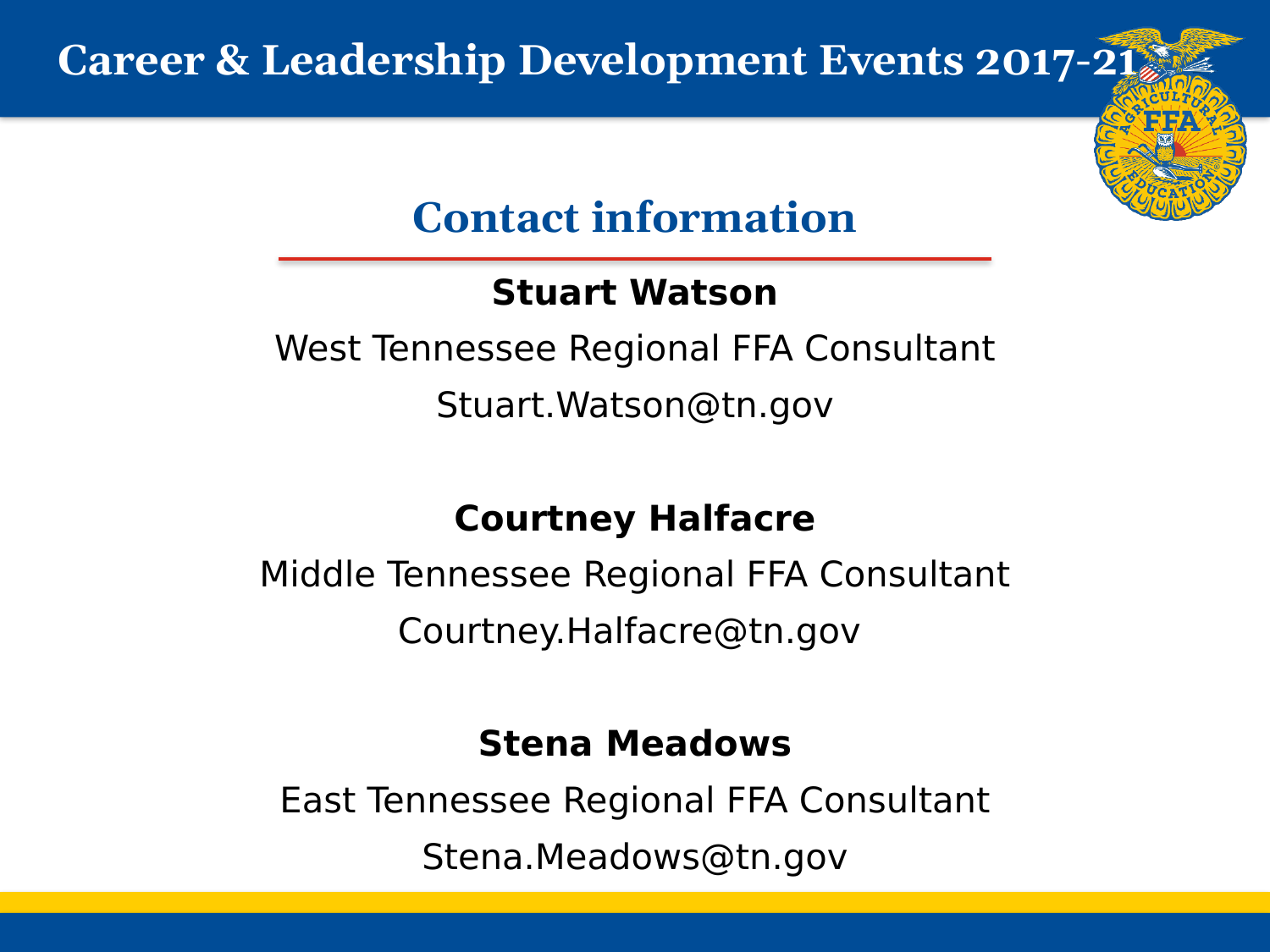

# Career & Leadership Development Events 2017-21
Contact information
Stuart Watson
West Tennessee Regional FFA Consultant
Stuart.Watson@tn.gov

Courtney Halfacre
Middle Tennessee Regional FFA Consultant
Courtney.Halfacre@tn.gov

Stena Meadows
East Tennessee Regional FFA Consultant
Stena.Meadows@tn.gov